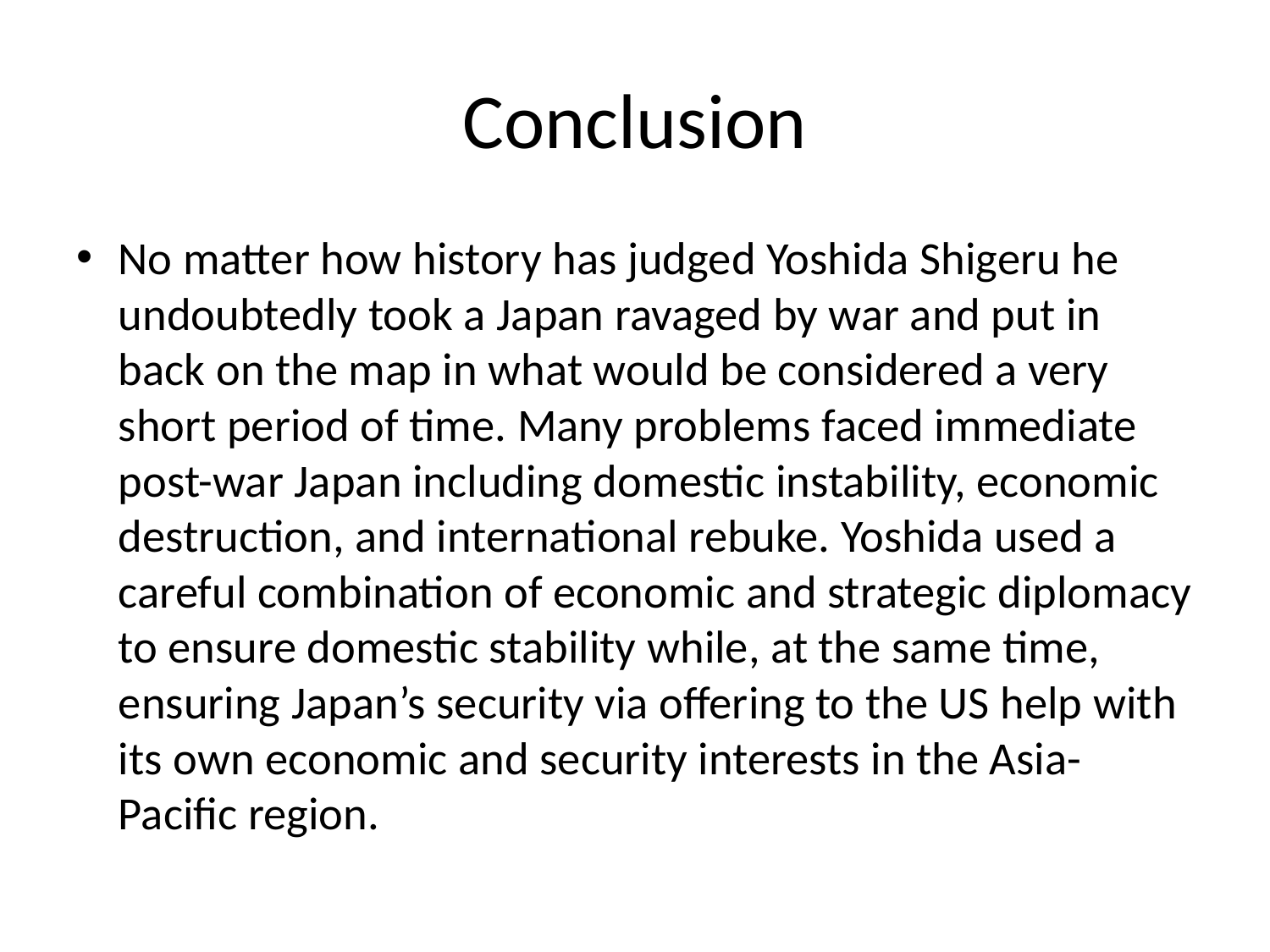

# Conclusion
No matter how history has judged Yoshida Shigeru he undoubtedly took a Japan ravaged by war and put in back on the map in what would be considered a very short period of time. Many problems faced immediate post-war Japan including domestic instability, economic destruction, and international rebuke. Yoshida used a careful combination of economic and strategic diplomacy to ensure domestic stability while, at the same time, ensuring Japan’s security via offering to the US help with its own economic and security interests in the Asia-Pacific region.